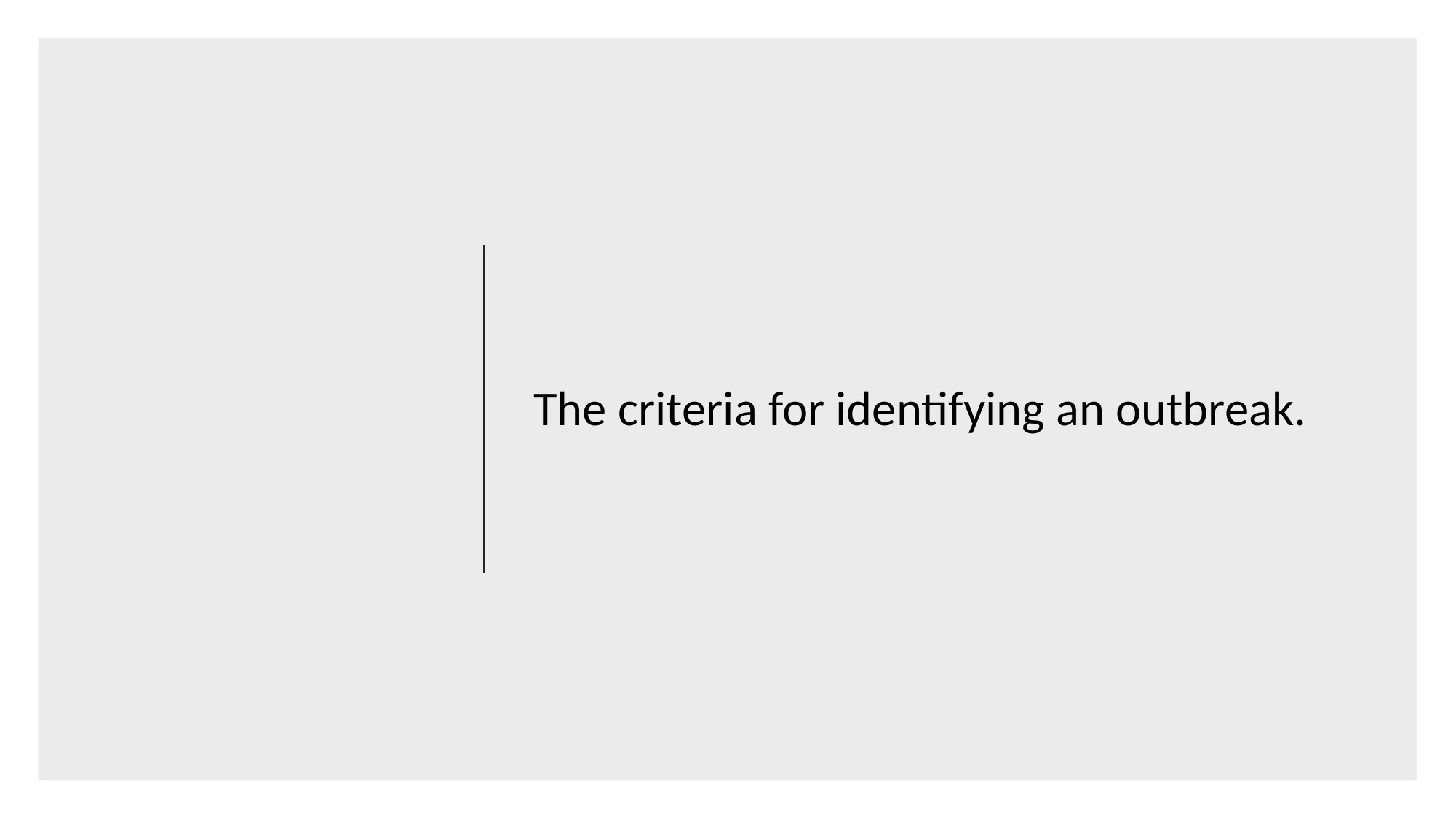

# The criteria for identifying an outbreak.